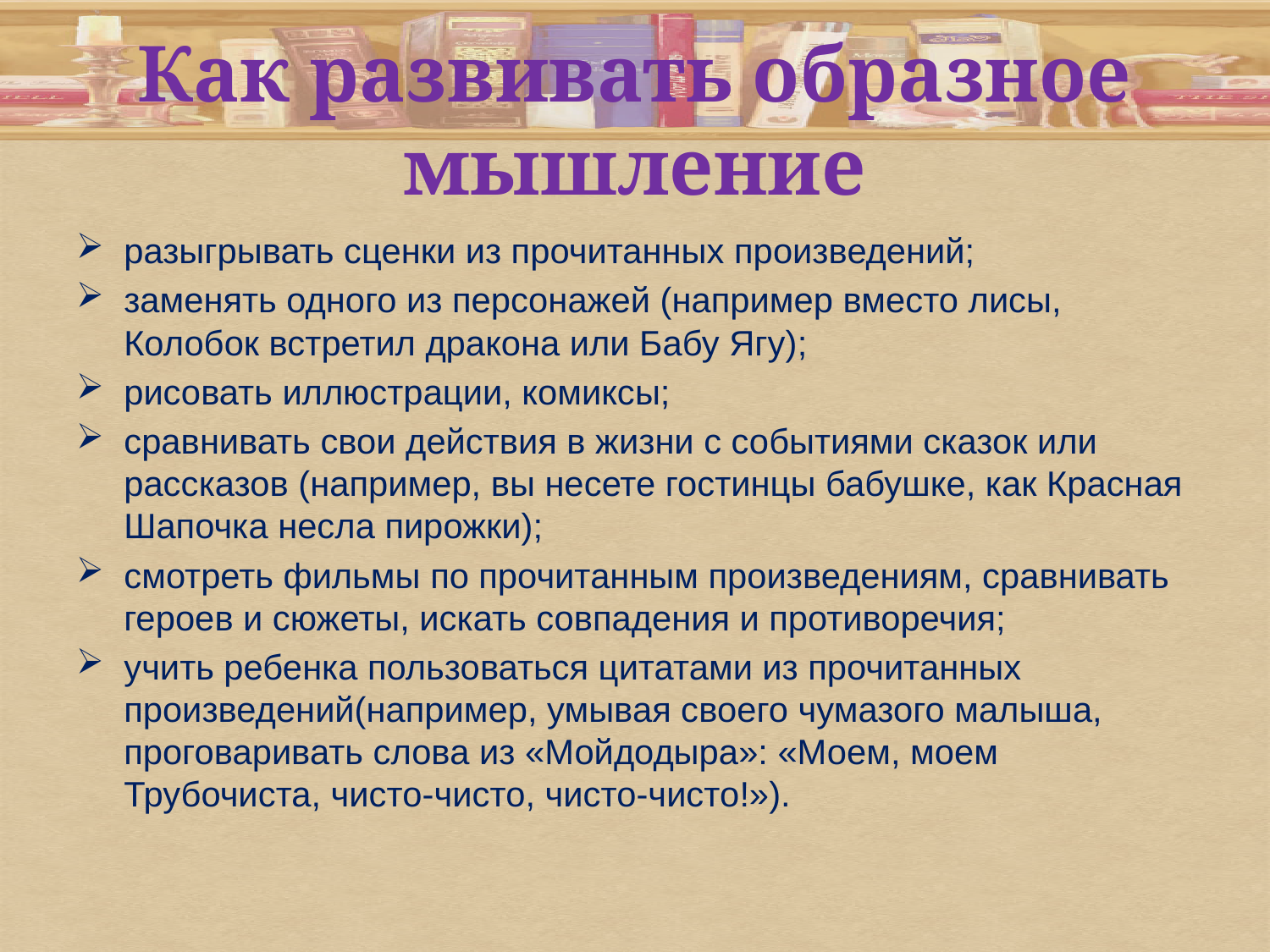

# Как развивать образное мышление
разыгрывать сценки из прочитанных произведений;
заменять одного из персонажей (например вместо лисы,       Колобок встретил дракона или Бабу Ягу);
рисовать иллюстрации, комиксы;
сравнивать свои действия в жизни с событиями сказок или рассказов (например, вы несете гостинцы бабушке, как Красная Шапочка несла пирожки);
смотреть фильмы по прочитанным произведениям, сравнивать героев и сюжеты, искать совпадения и противоречия;
учить ребенка пользоваться цитатами из прочитанных произведений(например, умывая своего чумазого малыша, проговаривать слова из «Мойдодыра»: «Моем, моем Трубочиста, чисто-чисто, чисто-чисто!»).